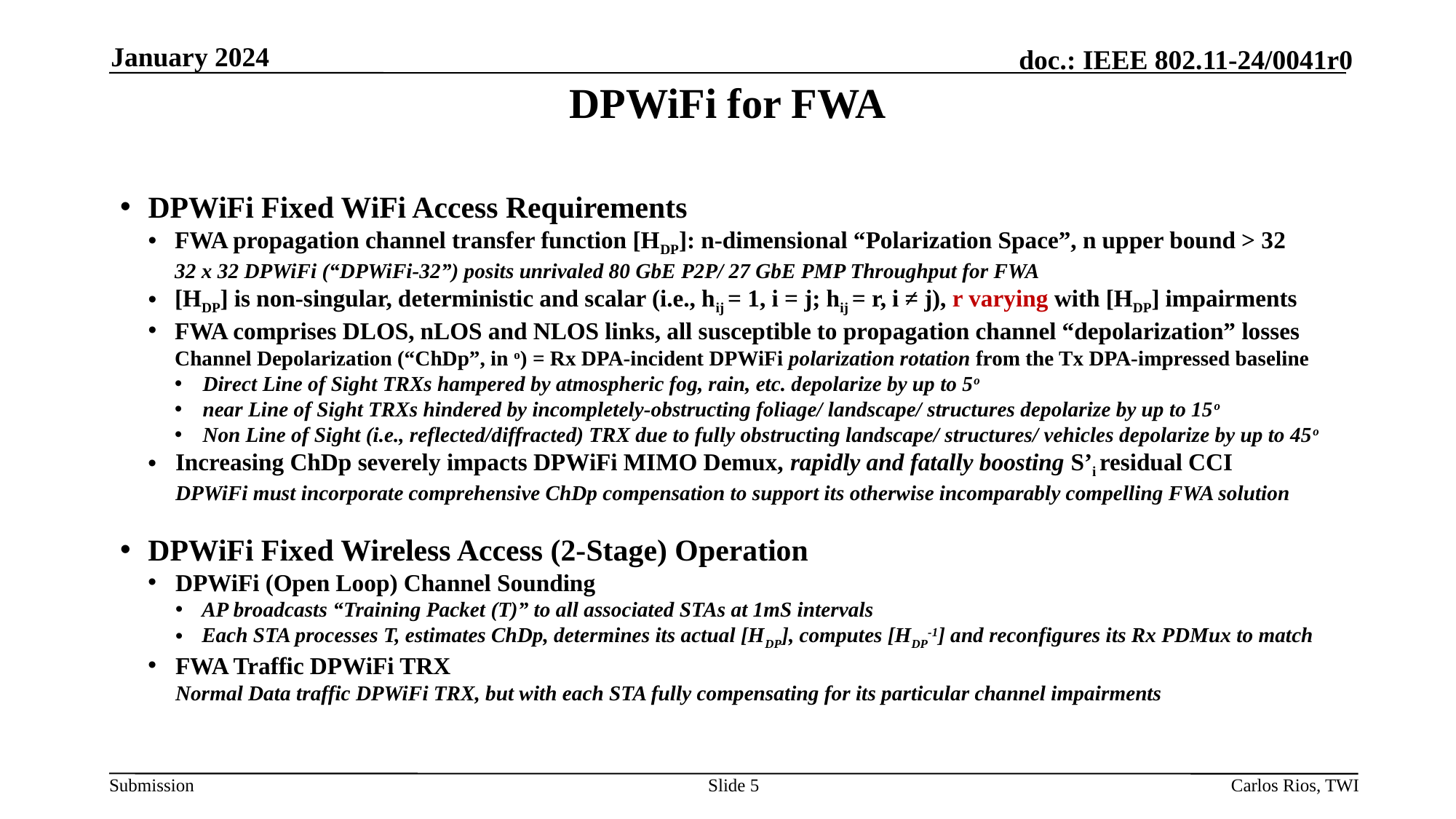

January 2024
# DPWiFi for FWA
DPWiFi Fixed WiFi Access Requirements
FWA propagation channel transfer function [HDP]: n-dimensional “Polarization Space”, n upper bound > 32
32 x 32 DPWiFi (“DPWiFi-32”) posits unrivaled 80 GbE P2P/ 27 GbE PMP Throughput for FWA
[HDP] is non-singular, deterministic and scalar (i.e., hij = 1, i = j; hij = r, i ≠ j), r varying with [HDP] impairments
FWA comprises DLOS, nLOS and NLOS links, all susceptible to propagation channel “depolarization” losses
Channel Depolarization (“ChDp”, in o) = Rx DPA-incident DPWiFi polarization rotation from the Tx DPA-impressed baseline
Direct Line of Sight TRXs hampered by atmospheric fog, rain, etc. depolarize by up to 5o
near Line of Sight TRXs hindered by incompletely-obstructing foliage/ landscape/ structures depolarize by up to 15o
Non Line of Sight (i.e., reflected/diffracted) TRX due to fully obstructing landscape/ structures/ vehicles depolarize by up to 45o
Increasing ChDp severely impacts DPWiFi MIMO Demux, rapidly and fatally boosting S’i residual CCI
DPWiFi must incorporate comprehensive ChDp compensation to support its otherwise incomparably compelling FWA solution
DPWiFi Fixed Wireless Access (2-Stage) Operation
DPWiFi (Open Loop) Channel Sounding
AP broadcasts “Training Packet (T)” to all associated STAs at 1mS intervals
Each STA processes T, estimates ChDp, determines its actual [HDP], computes [HDP-1] and reconfigures its Rx PDMux to match
FWA Traffic DPWiFi TRX
Normal Data traffic DPWiFi TRX, but with each STA fully compensating for its particular channel impairments

Slide 5
Carlos Rios, TWI